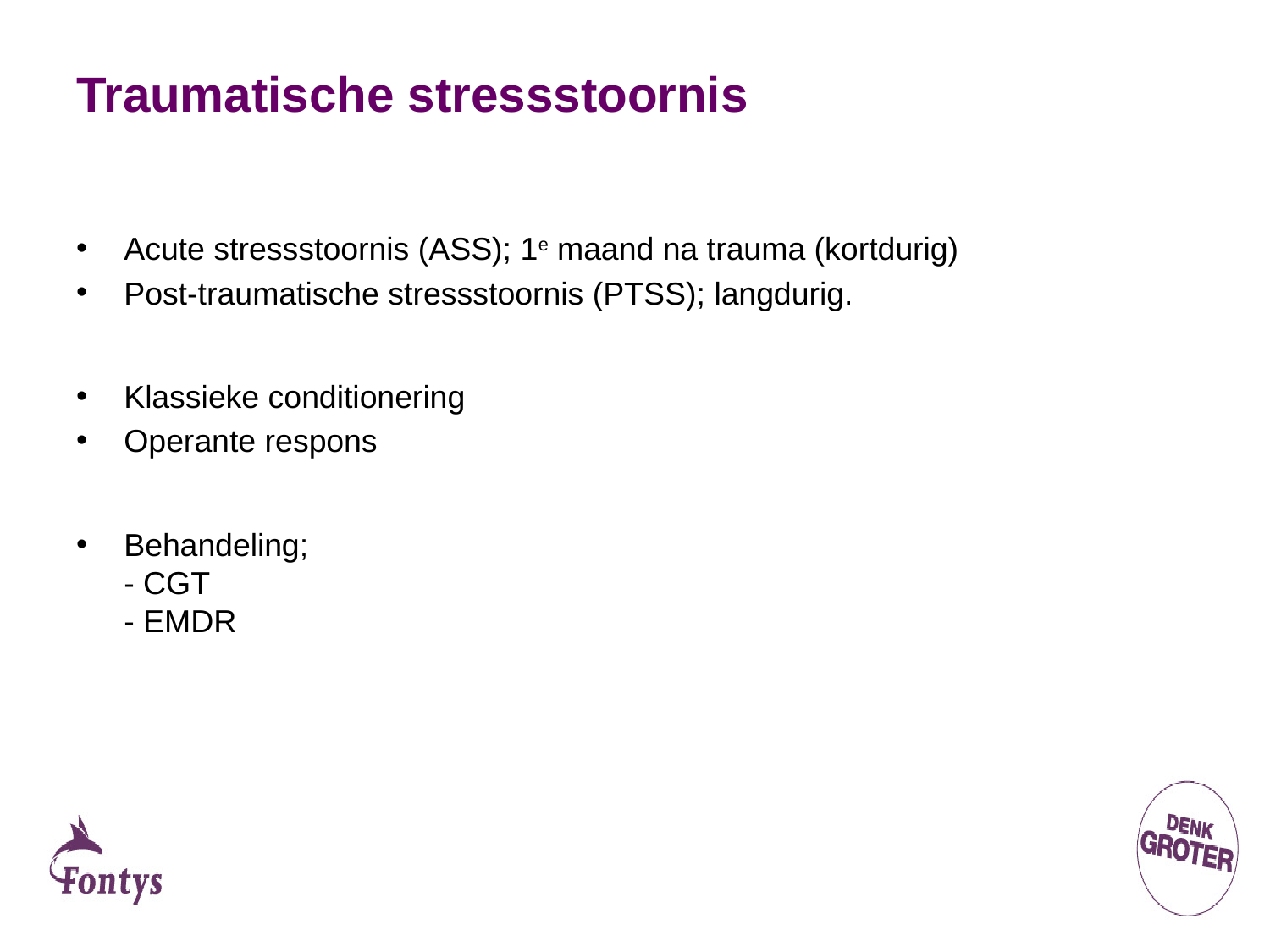

# Traumatische stressstoornis
Acute stressstoornis (ASS); 1e maand na trauma (kortdurig)
Post-traumatische stressstoornis (PTSS); langdurig.

Klassieke conditionering
Operante respons

Behandeling;
- CGT
- EMDR